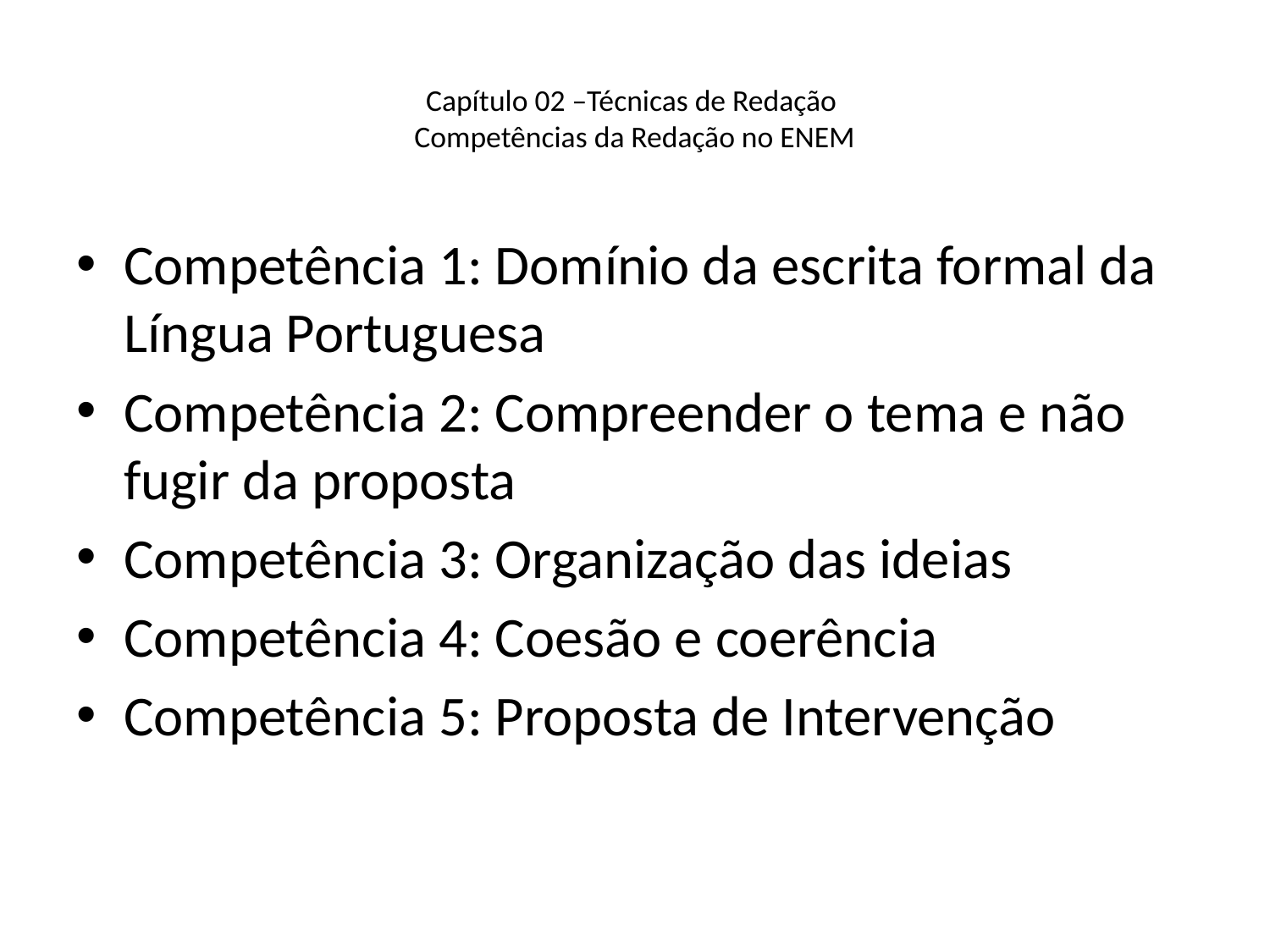

# Capítulo 02 –Técnicas de Redação Competências da Redação no ENEM
Competência 1: Domínio da escrita formal da Língua Portuguesa
Competência 2: Compreender o tema e não fugir da proposta
Competência 3: Organização das ideias
Competência 4: Coesão e coerência
Competência 5: Proposta de Intervenção